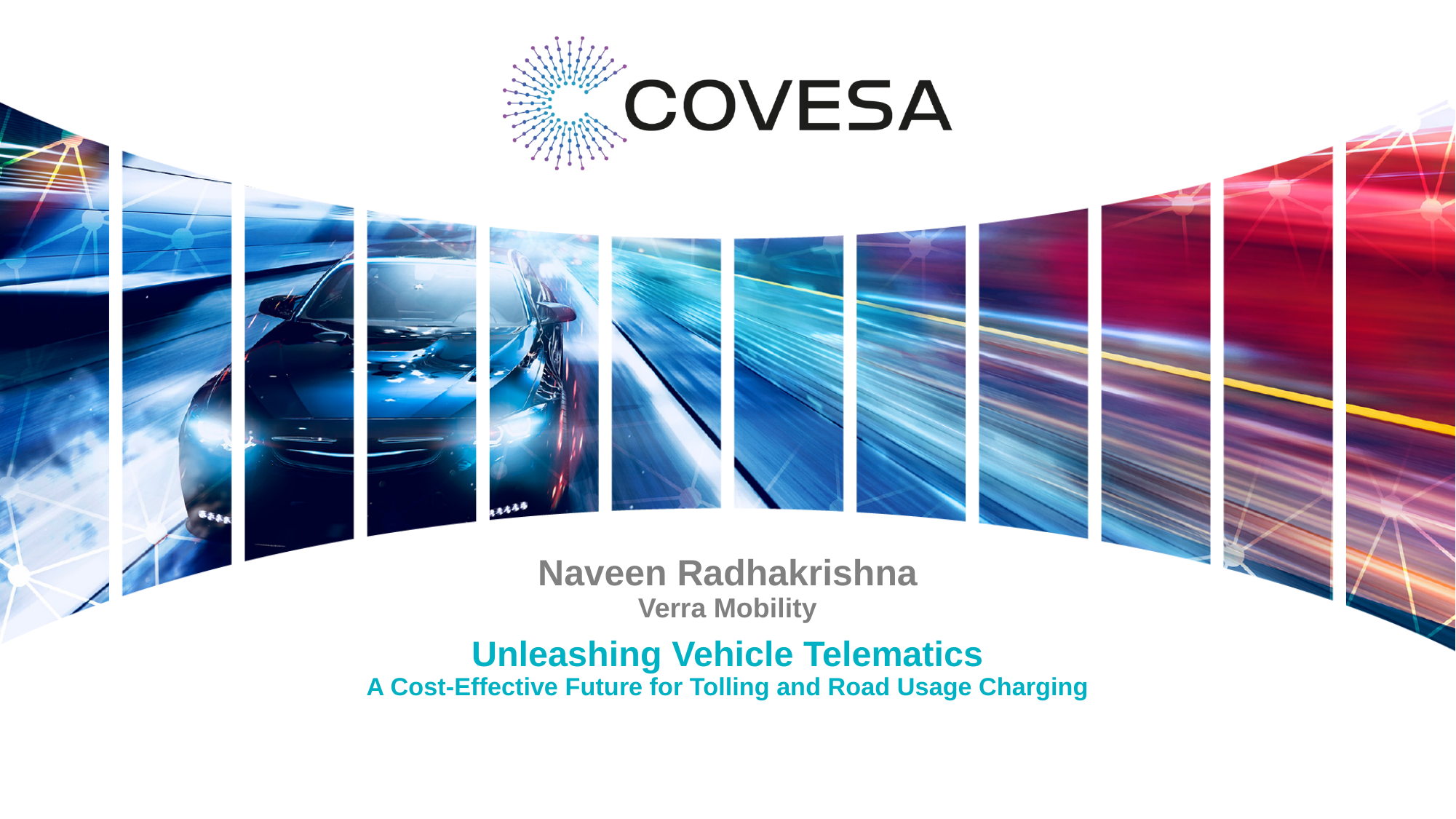

Naveen Radhakrishna
Verra Mobility
# Unleashing Vehicle Telematics A Cost-Effective Future for Tolling and Road Usage Charging